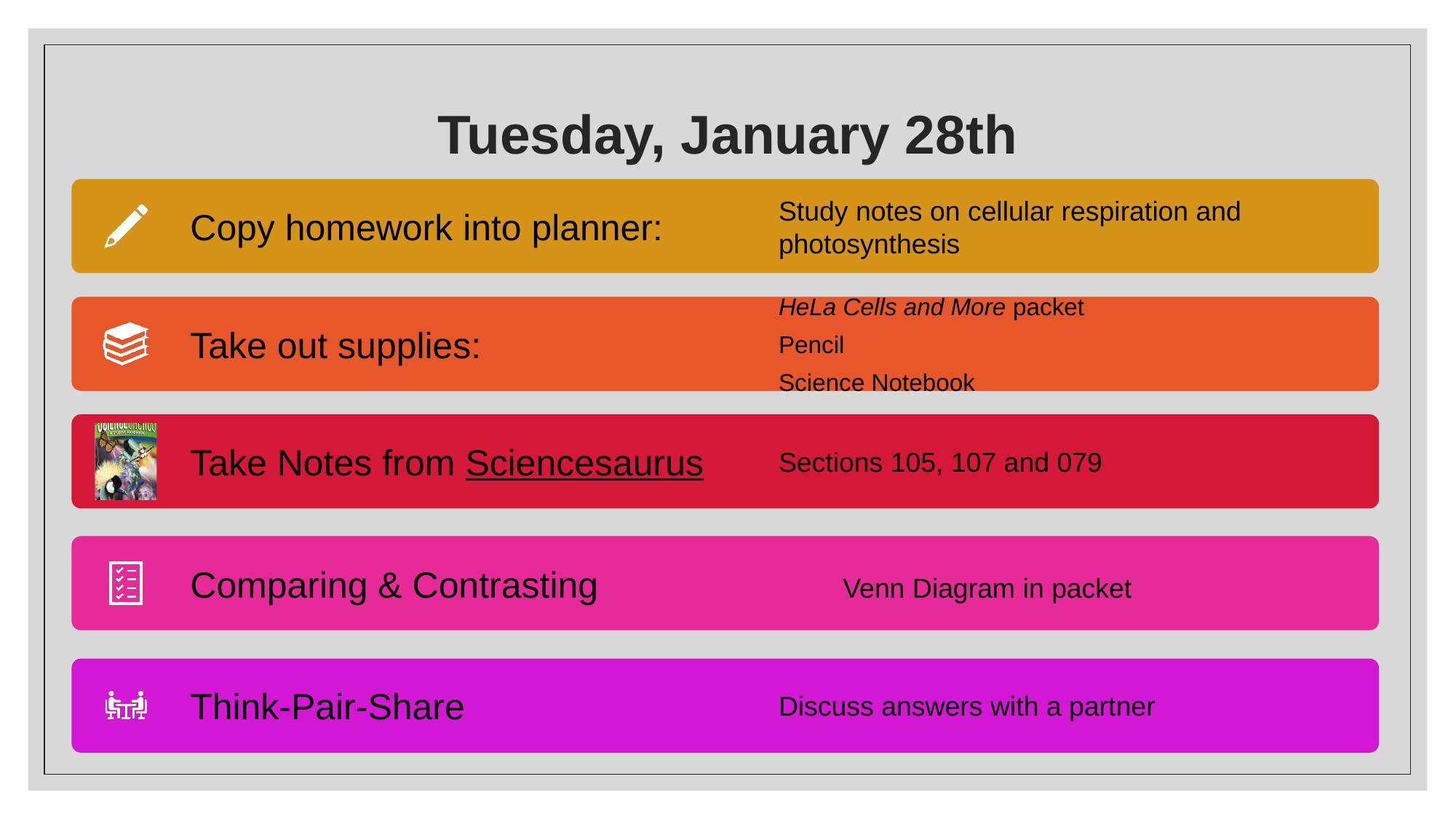

# Tuesday, January 28th
Copy homework into planner:
Study notes on cellular respiration and photosynthesis
Take out supplies:
HeLa Cells and More packet
Pencil
Science Notebook
Take Notes from Sciencesaurus
Sections 105, 107 and 079
Comparing & Contrasting                        Venn Diagram in packet
Think-Pair-Share
Discuss answers with a partner